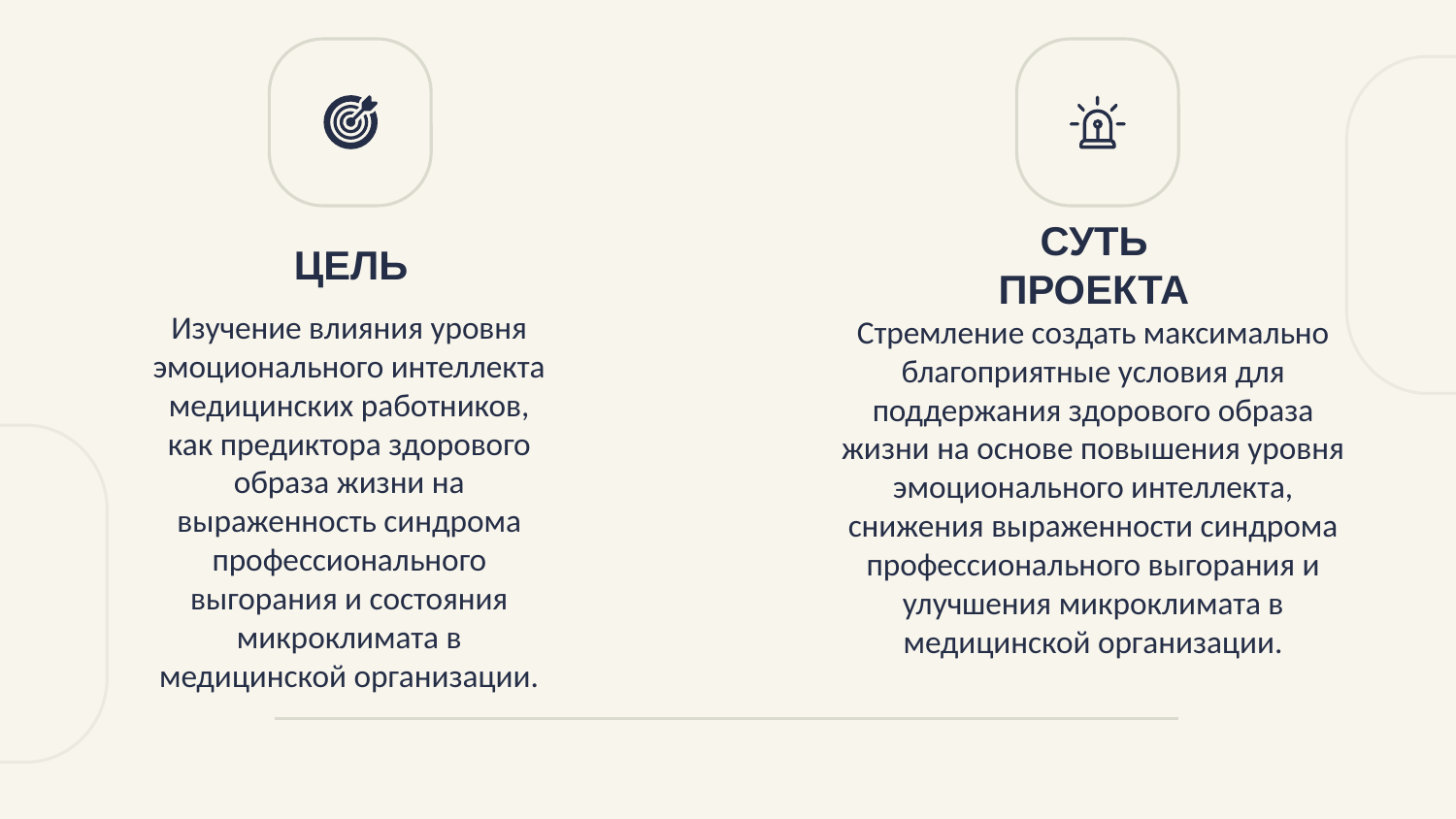

ЦЕЛЬ
СУТЬ ПРОЕКТА
Стремление создать максимально благоприятные условия для поддержания здорового образа жизни на основе повышения уровня эмоционального интеллекта, снижения выраженности синдрома профессионального выгорания и улучшения микроклимата в медицинской организации.
Изучение влияния уровня эмоционального интеллекта медицинских работников,
как предиктора здорового образа жизни на выраженность синдрома профессионального выгорания и состояния микроклимата в медицинской организации.